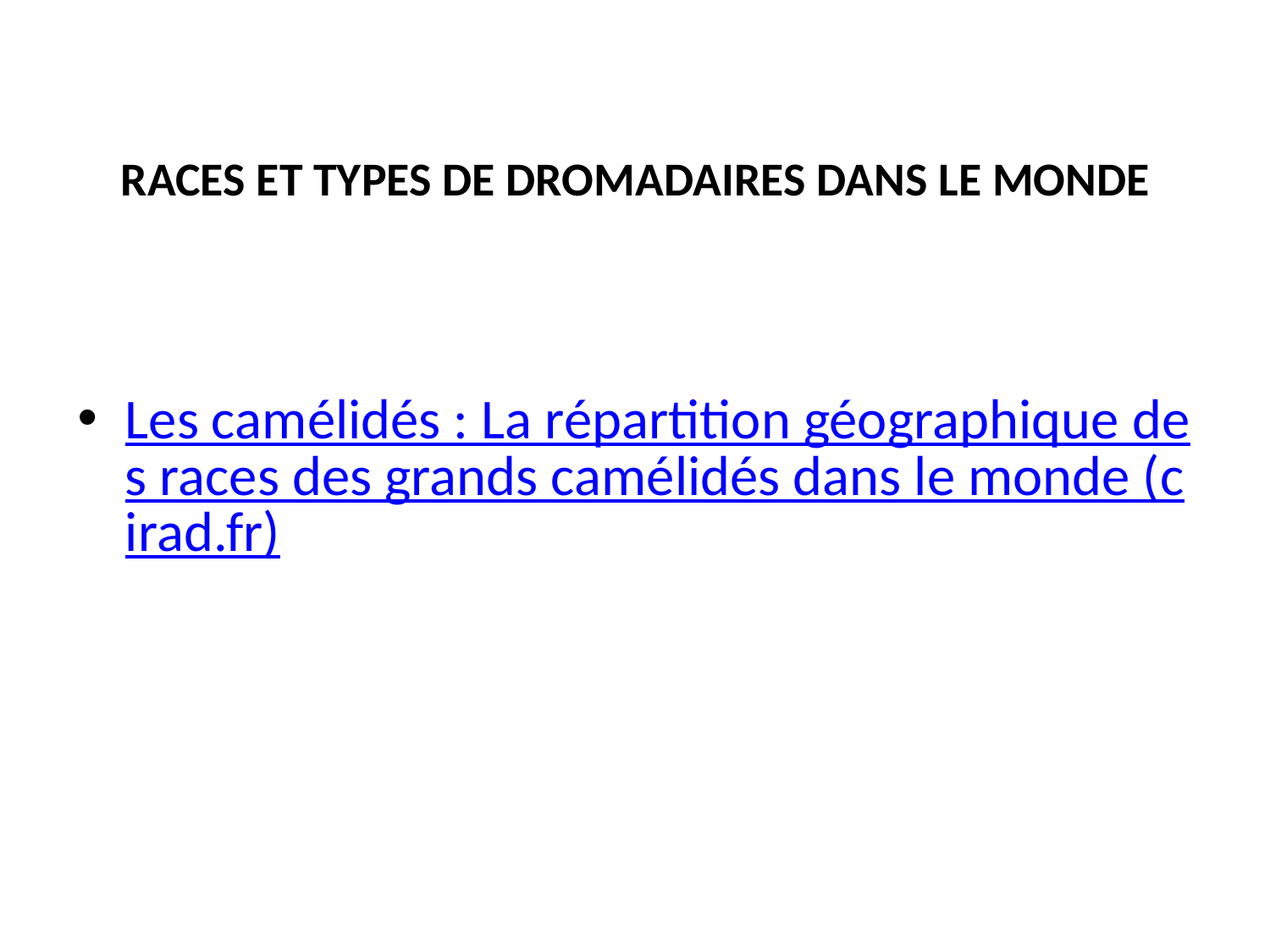

# RACES ET TYPES DE DROMADAIRES DANS LE MONDE
Les camélidés : La répartition géographique des races des grands camélidés dans le monde (cirad.fr)